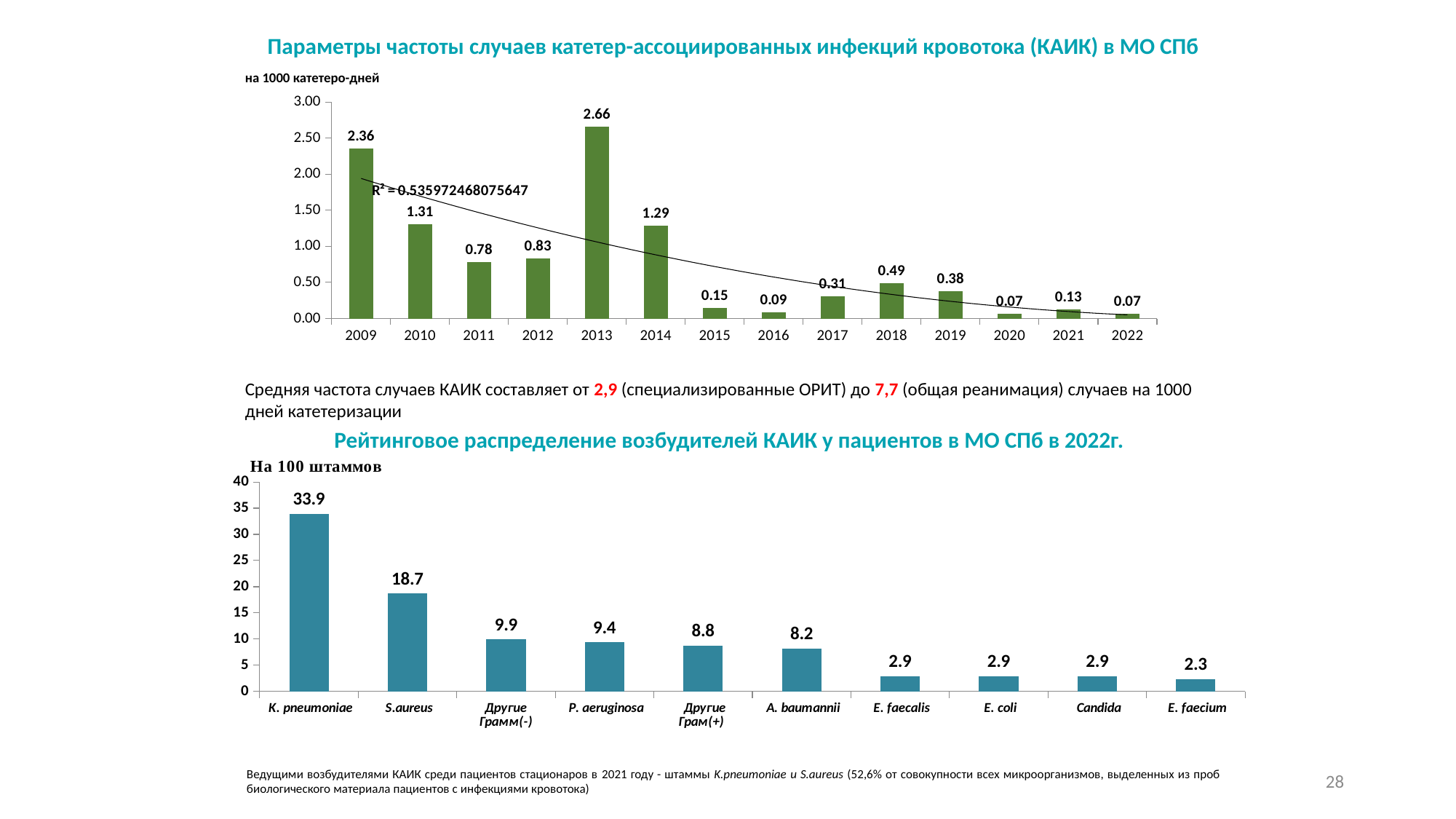

Параметры частоты случаев катетер-ассоциированных инфекций кровотока (КАИК) в МО СПб
на 1000 катетеро-дней

### Chart

| Category |  |
|---|---|
| 2009 | 2.36 |
| 2010 | 1.31 |
| 2011 | 0.78 |
| 2012 | 0.83 |
| 2013 | 2.66 |
| 2014 | 1.29 |
| 2015 | 0.15 |
| 2016 | 0.09 |
| 2017 | 0.31 |
| 2018 | 0.49 |
| 2019 | 0.38 |
| 2020 | 0.07 |
| 2021 | 0.13 |
| 2022 | 0.07 |
Средняя частота случаев КАИК составляет от 2,9 (специализированные ОРИТ) до 7,7 (общая реанимация) случаев на 1000 дней катетеризации
Рейтинговое распределение возбудителей КАИК у пациентов в МО СПб в 2022г.

### Chart

| Category |  |
|---|---|
|  K. pneumoniae | 33.91812865497076 |
|  S.aureus | 18.71345029239766 |
| Другие Грамм(-) | 9.941520467836257 |
|  P. aeruginosa | 9.35672514619883 |
|  Другие Грам(+)  | 8.771929824561402 |
|  A. baumannii | 8.187134502923977 |
|  E. faecalis | 2.923976608187134 |
|  E. coli | 2.923976608187134 |
|  Candida | 2.923976608187134 |
|  E. faecium | 2.3391812865497075 |
28
28
Ведущими возбудителями КАИК среди пациентов стационаров в 2021 году - штаммы K.pneumoniae и S.aureus (52,6% от совокупности всех микроорганизмов, выделенных из проб биологического материала пациентов с инфекциями кровотока)